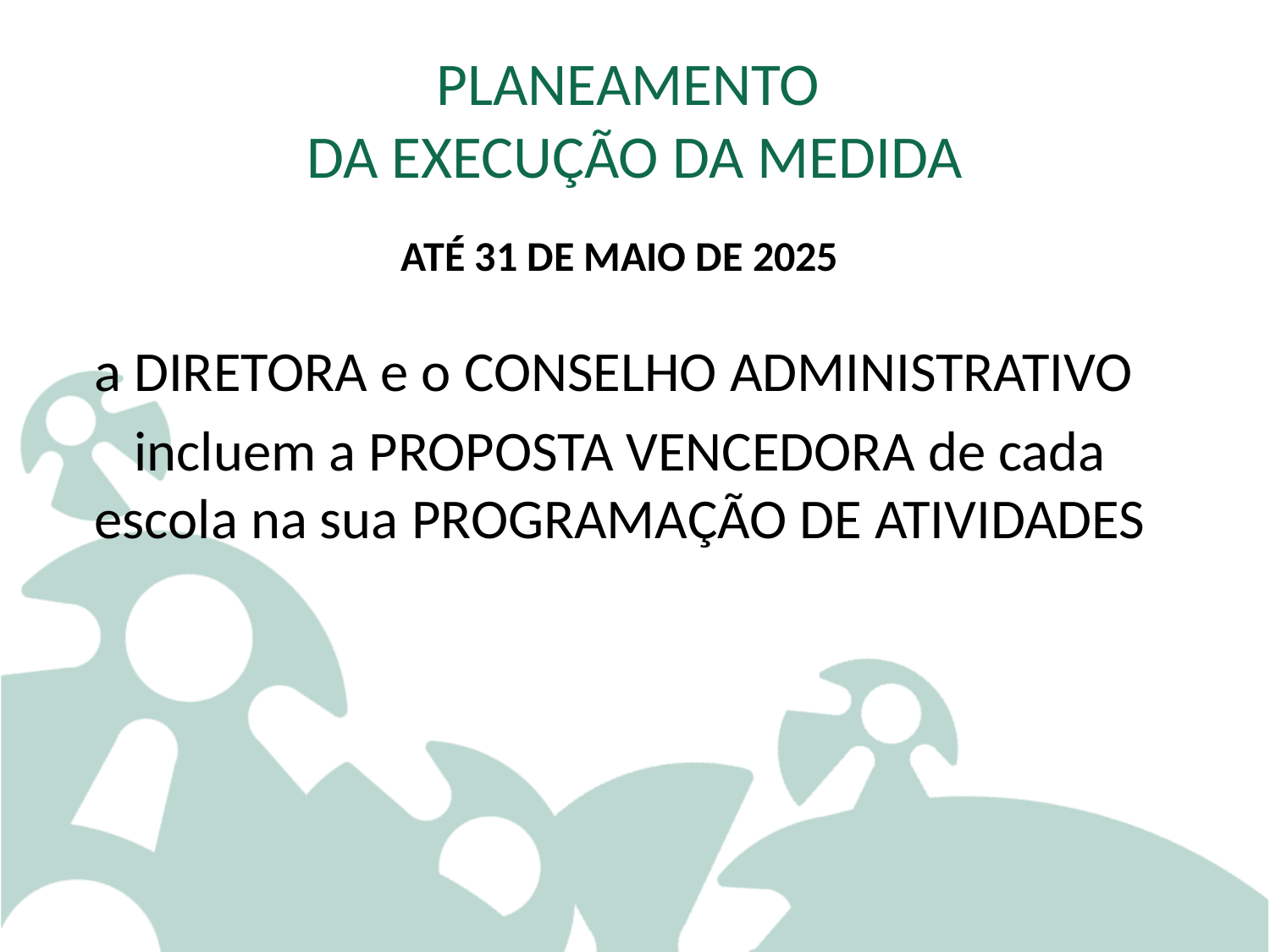

# PLANEAMENTO DA EXECUÇÃO DA MEDIDA
Até 31 de Maio de 2025

a Diretora e o Conselho Administrativo
incluem a proposta vencedora de cada escola na sua programação de atividades